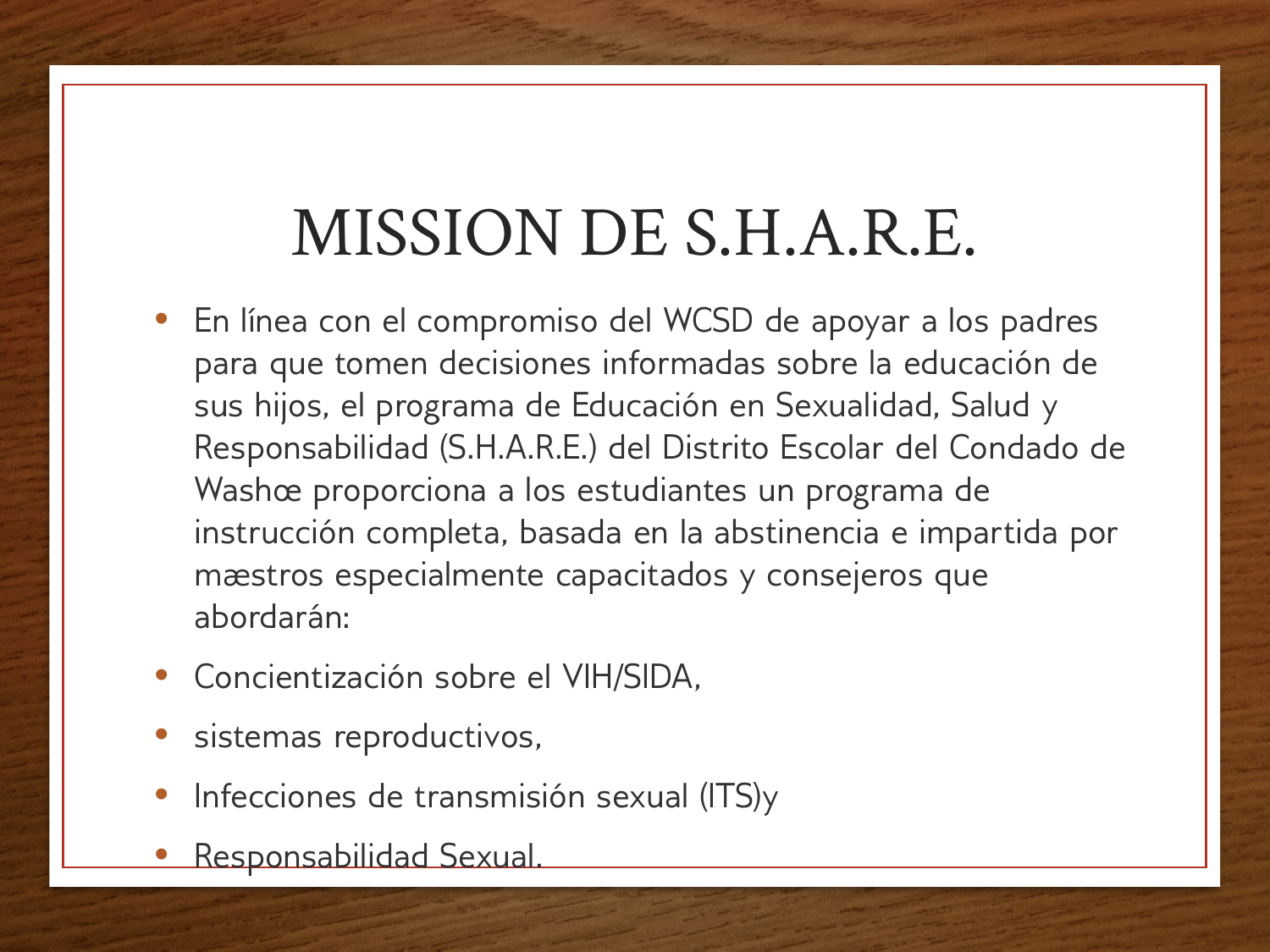

# MISSION DE S.H.A.R.E.
En línea con el compromiso del WCSD de apoyar a los padres para que tomen decisiones informadas sobre la educación de sus hijos, el programa de Educación en Sexualidad, Salud y Responsabilidad (S.H.A.R.E.) del Distrito Escolar del Condado de Washoe proporciona a los estudiantes un programa de instrucción completa, basada en la abstinencia e impartida por maestros especialmente capacitados y consejeros que abordarán:
Concientización sobre el VIH/SIDA,
sistemas reproductivos,
Infecciones de transmisión sexual (ITS)y
Responsabilidad Sexual.